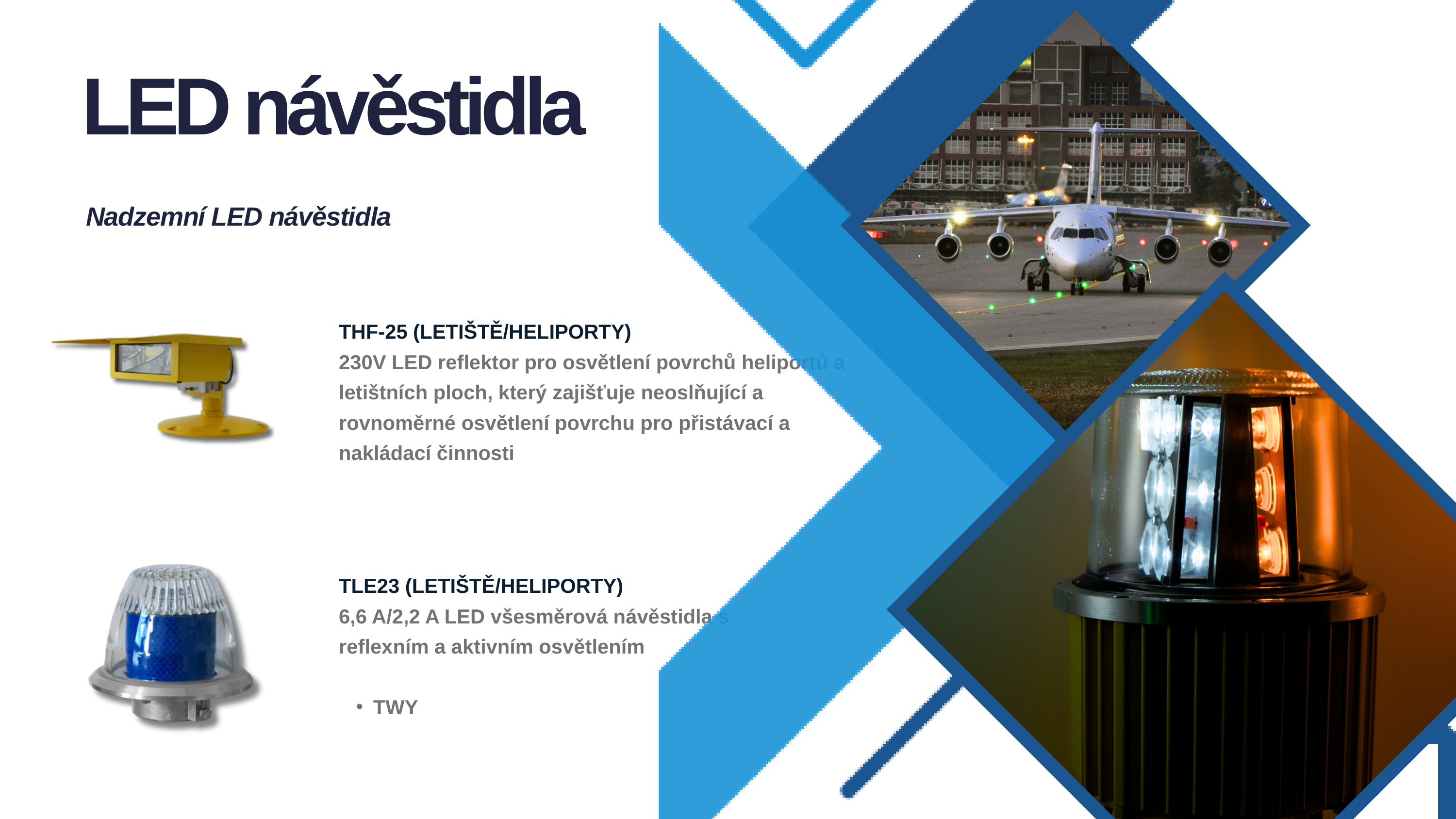

LED návěstidla
Nadzemní LED návěstidla

THF-25 (LETIŠTĚ/HELIPORTY)
230V LED reflektor pro osvětlení povrchů heliportů a letištních ploch, který zajišťuje neoslňující a rovnoměrné osvětlení povrchu pro přistávací a nakládací činnosti

TLE23 (LETIŠTĚ/HELIPORTY)
6,6 A/2,2 A LED všesměrová návěstidla s reflexním a aktivním osvětlením

TWY